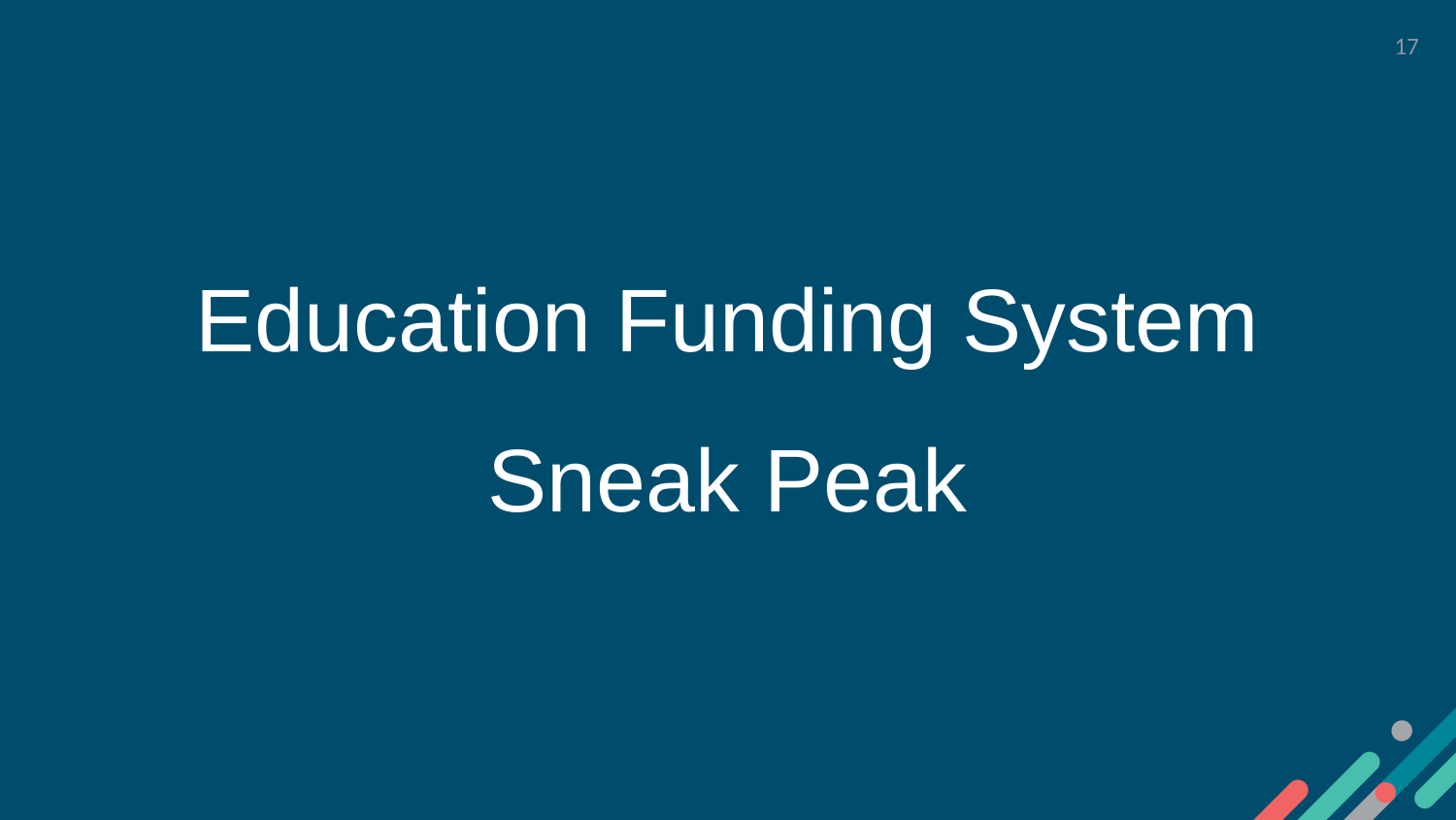

17
# Education Funding System Sneak Peak